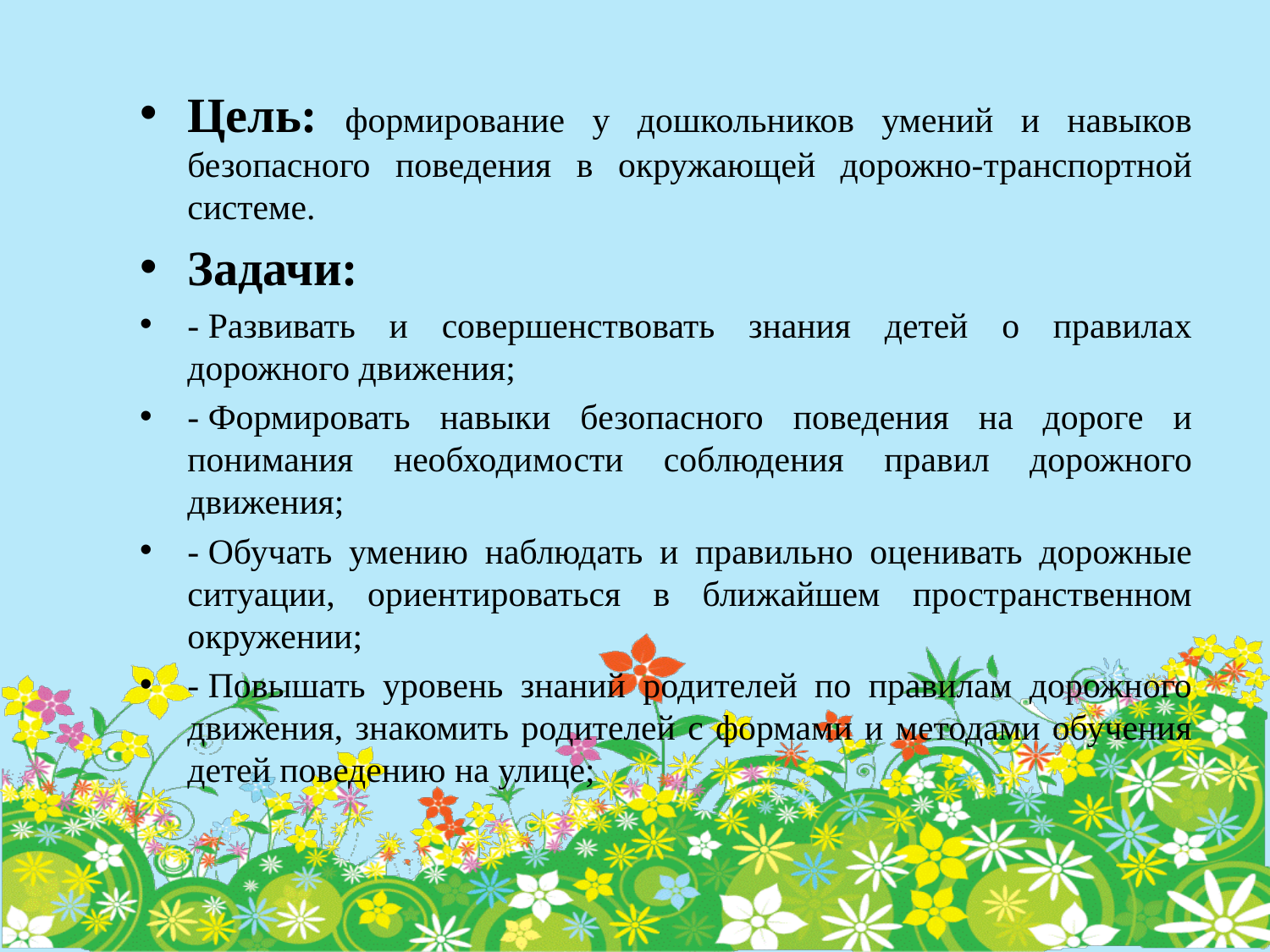

Цель: формирование у дошкольников умений и навыков безопасного поведения в окружающей дорожно-транспортной системе.
Задачи:
- Развивать и совершенствовать знания детей о правилах дорожного движения;
- Формировать навыки безопасного поведения на дороге и понимания необходимости соблюдения правил дорожного движения;
- Обучать умению наблюдать и правильно оценивать дорожные ситуации, ориентироваться в ближайшем пространственном окружении;
- Повышать уровень знаний родителей по правилам дорожного движения, знакомить родителей с формами и методами обучения детей поведению на улице;